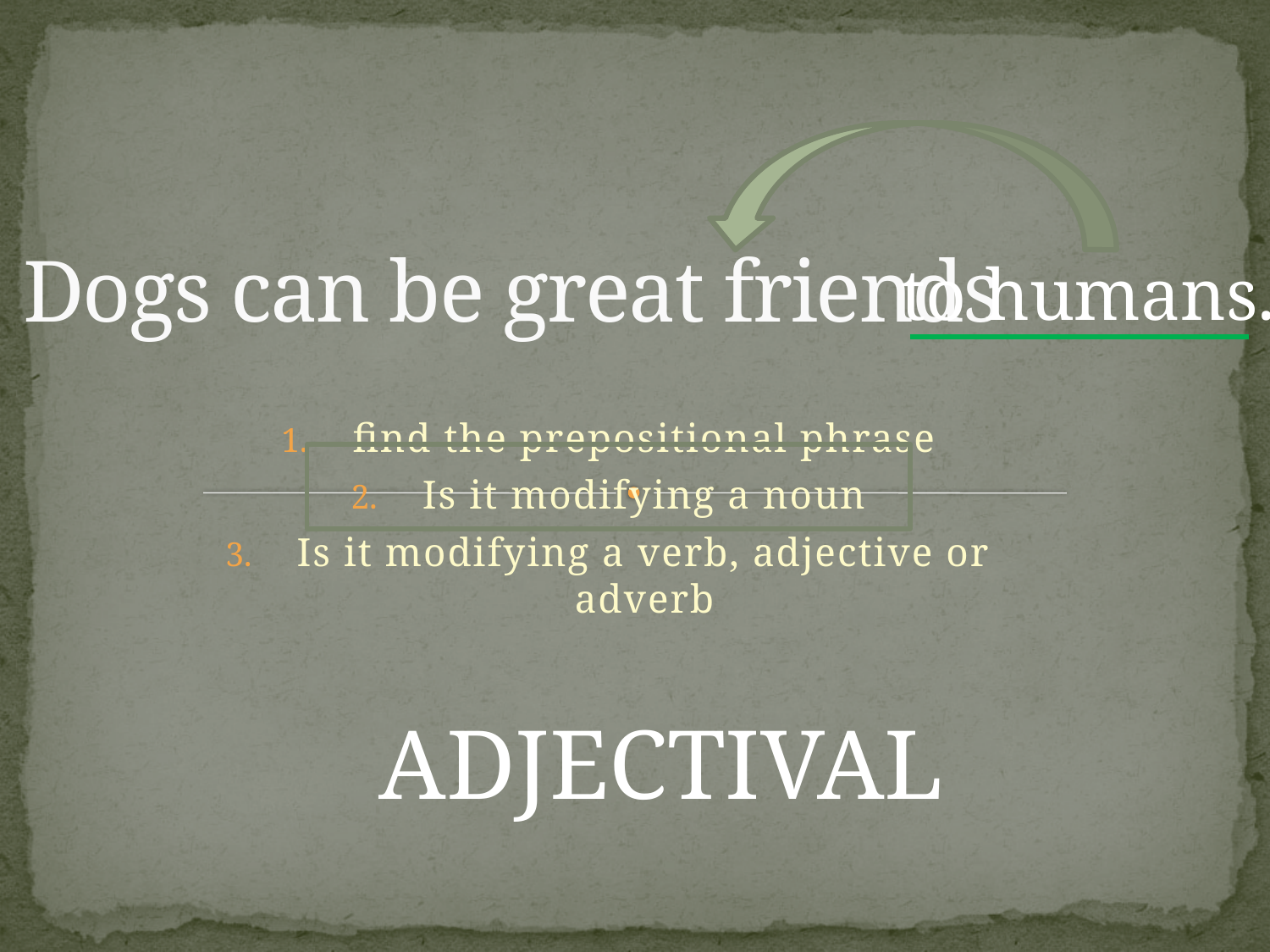

# Dogs can be great friends
to humans.
find the prepositional phrase
Is it modifying a noun
Is it modifying a verb, adjective or adverb

ADJECTIVAL